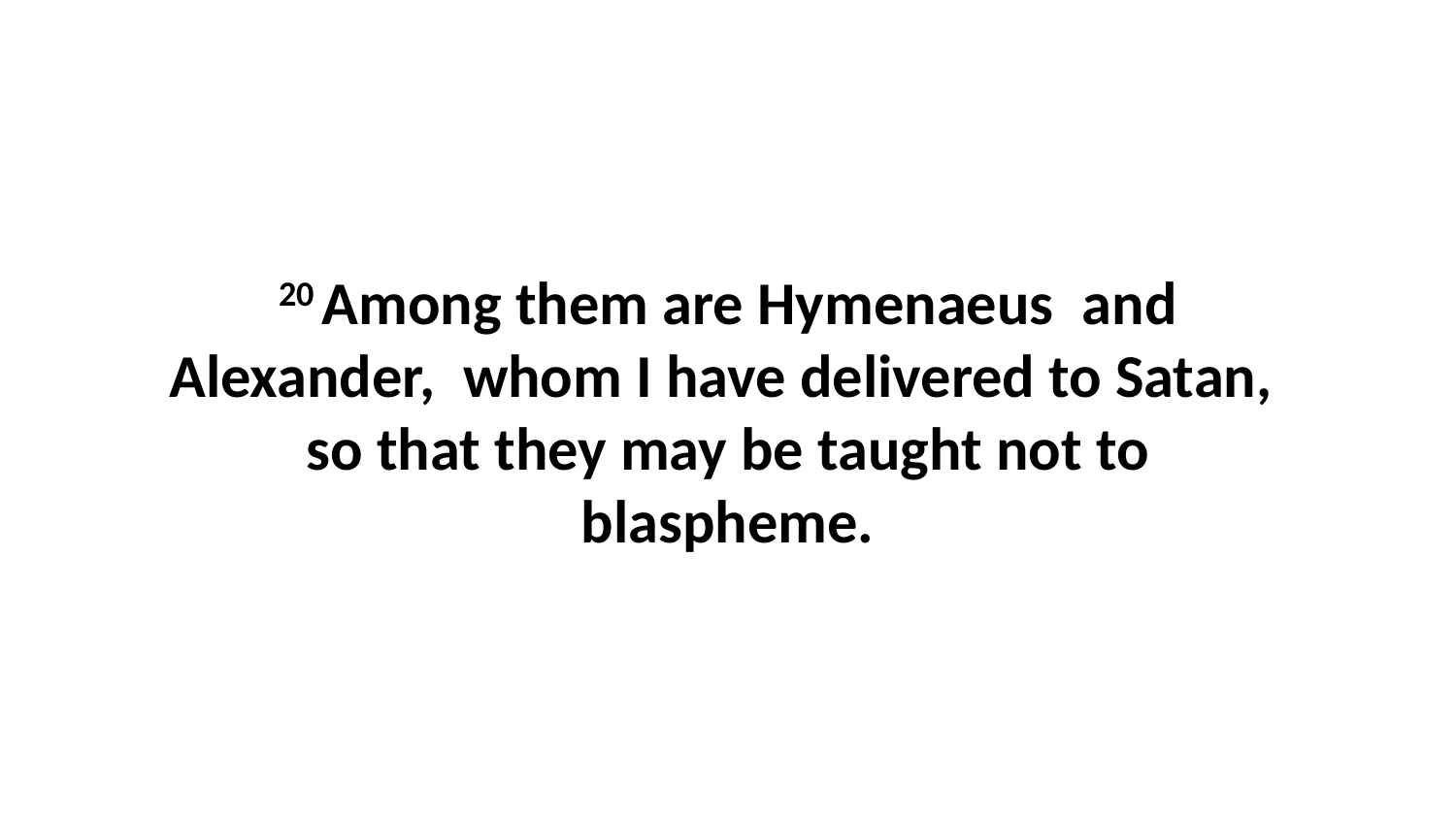

20 Among them are Hymenaeus  and Alexander,  whom I have delivered to Satan,  so that they may be taught not to blaspheme.